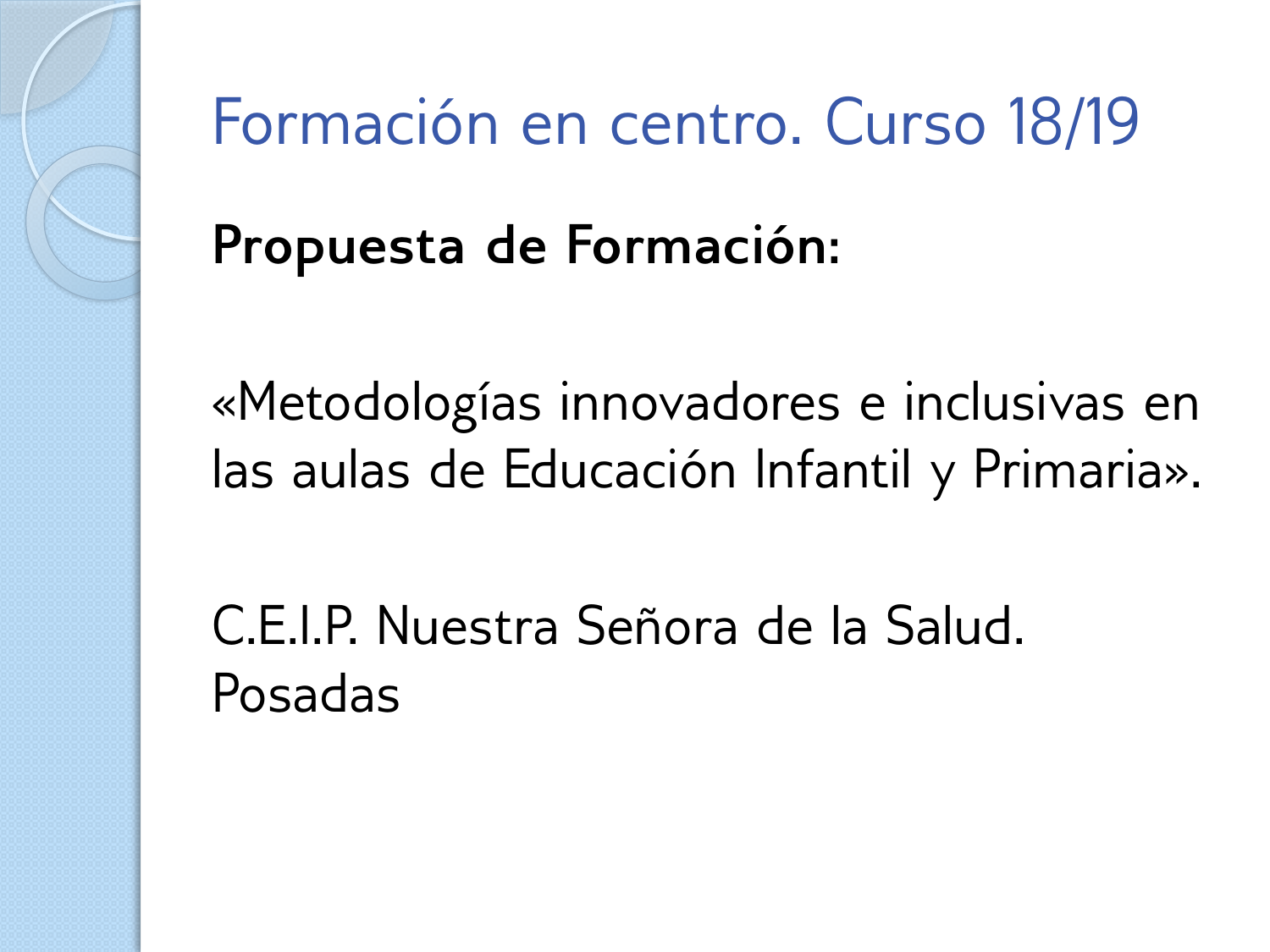

# Formación en centro. Curso 18/19
Propuesta de Formación:

«Metodologías innovadores e inclusivas en las aulas de Educación Infantil y Primaria».

C.E.I.P. Nuestra Señora de la Salud. Posadas